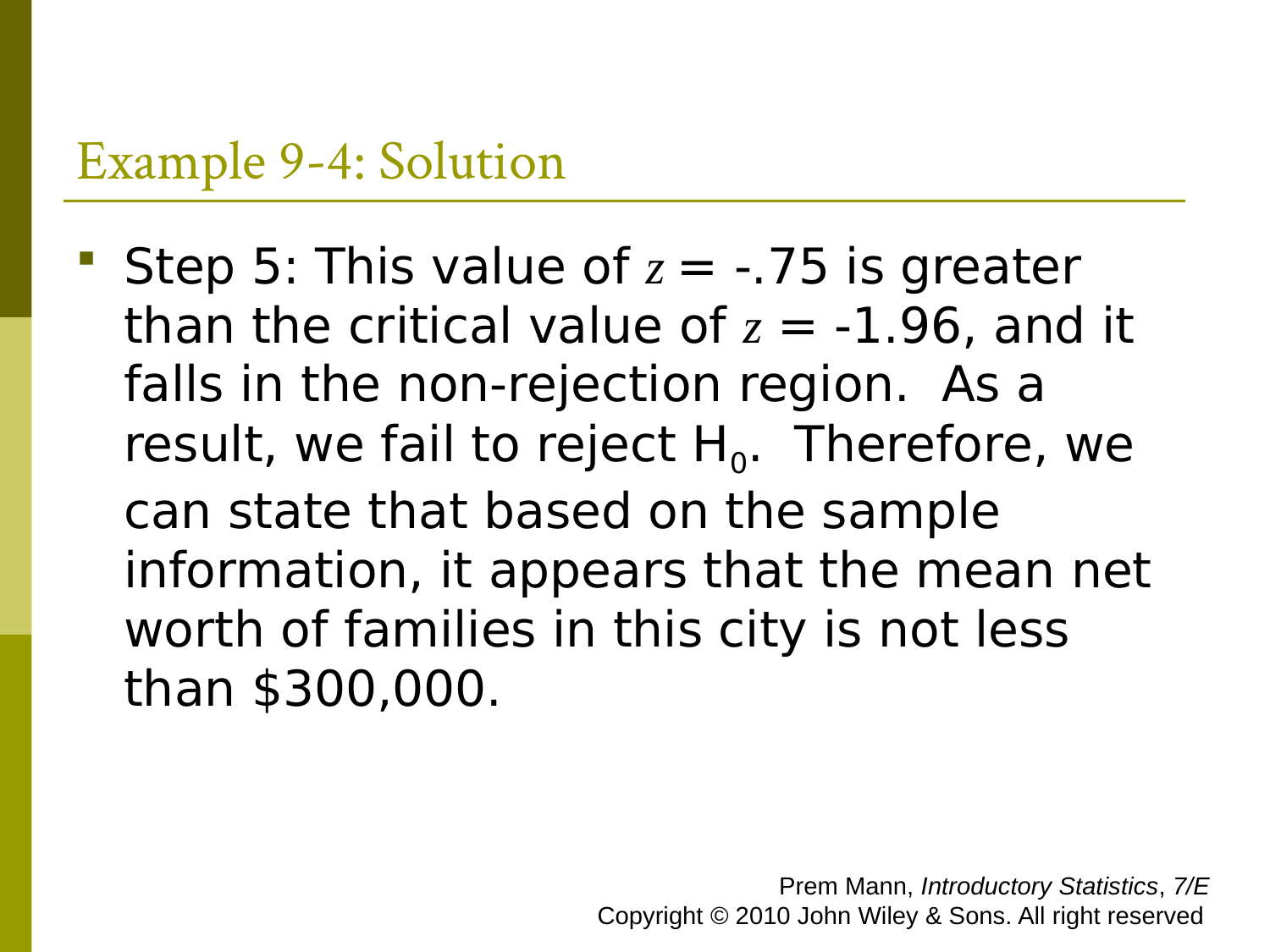

# Example 9-4: Solution
Step 5: This value of z = -.75 is greater than the critical value of z = -1.96, and it falls in the non-rejection region.  As a result, we fail to reject H0.  Therefore, we can state that based on the sample information, it appears that the mean net worth of families in this city is not less than $300,000.
                          Prem Mann, Introductory Statistics, 7/E Copyright © 2010 John Wiley & Sons. All right reserved